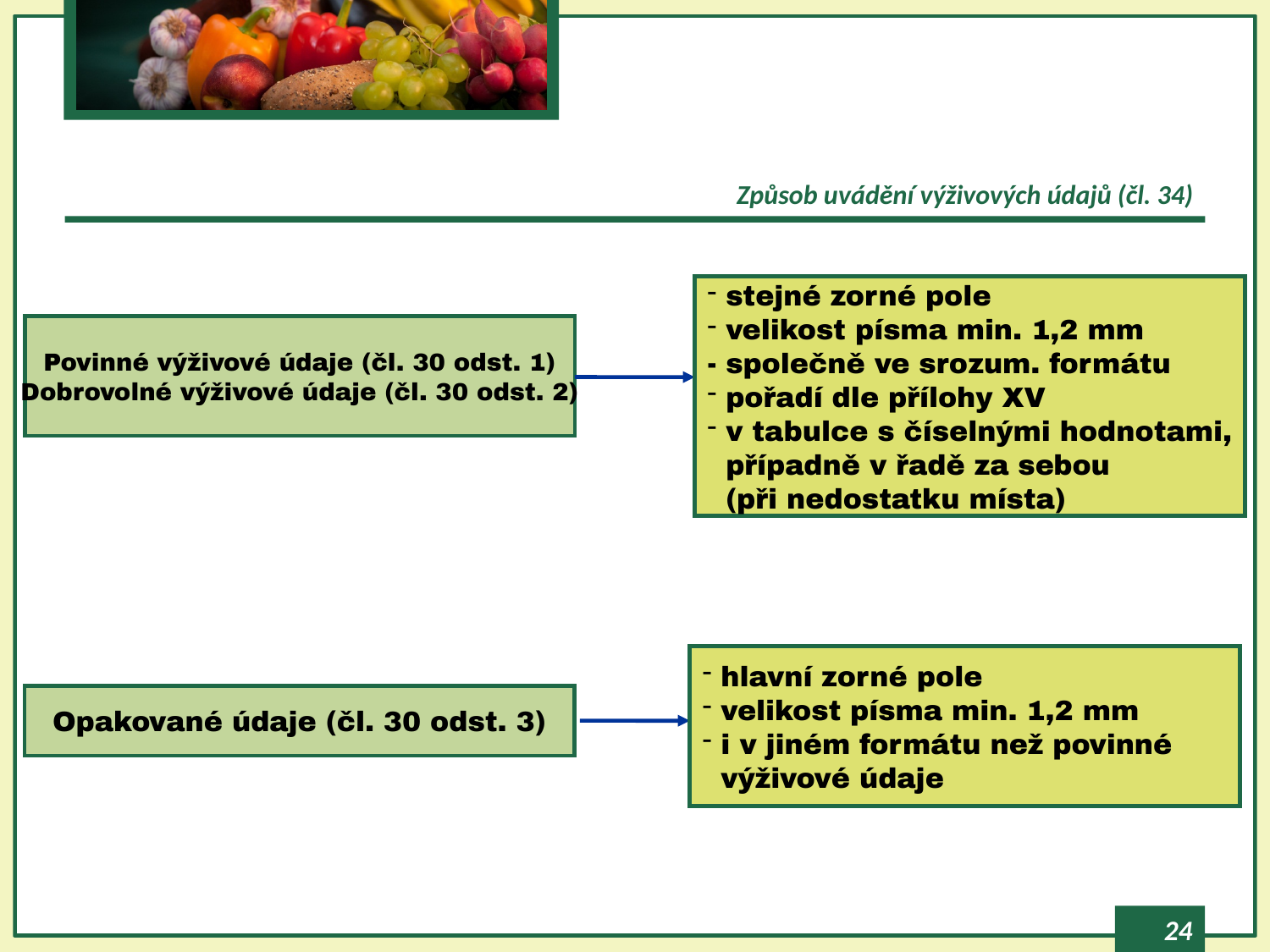

# Způsob uvádění výživových údajů (čl. 34)
 stejné zorné pole
 velikost písma min. 1,2 mm
- společně ve srozum. formátu
 pořadí dle přílohy XV
 v tabulce s číselnými hodnotami,
  případně v řadě za sebou
  (při nedostatku místa)
Povinné výživové údaje (čl. 30 odst. 1)
Dobrovolné výživové údaje (čl. 30 odst. 2)

 hlavní zorné pole
 velikost písma min. 1,2 mm
 i v jiném formátu než povinné
  výživové údaje
Opakované údaje (čl. 30 odst. 3)